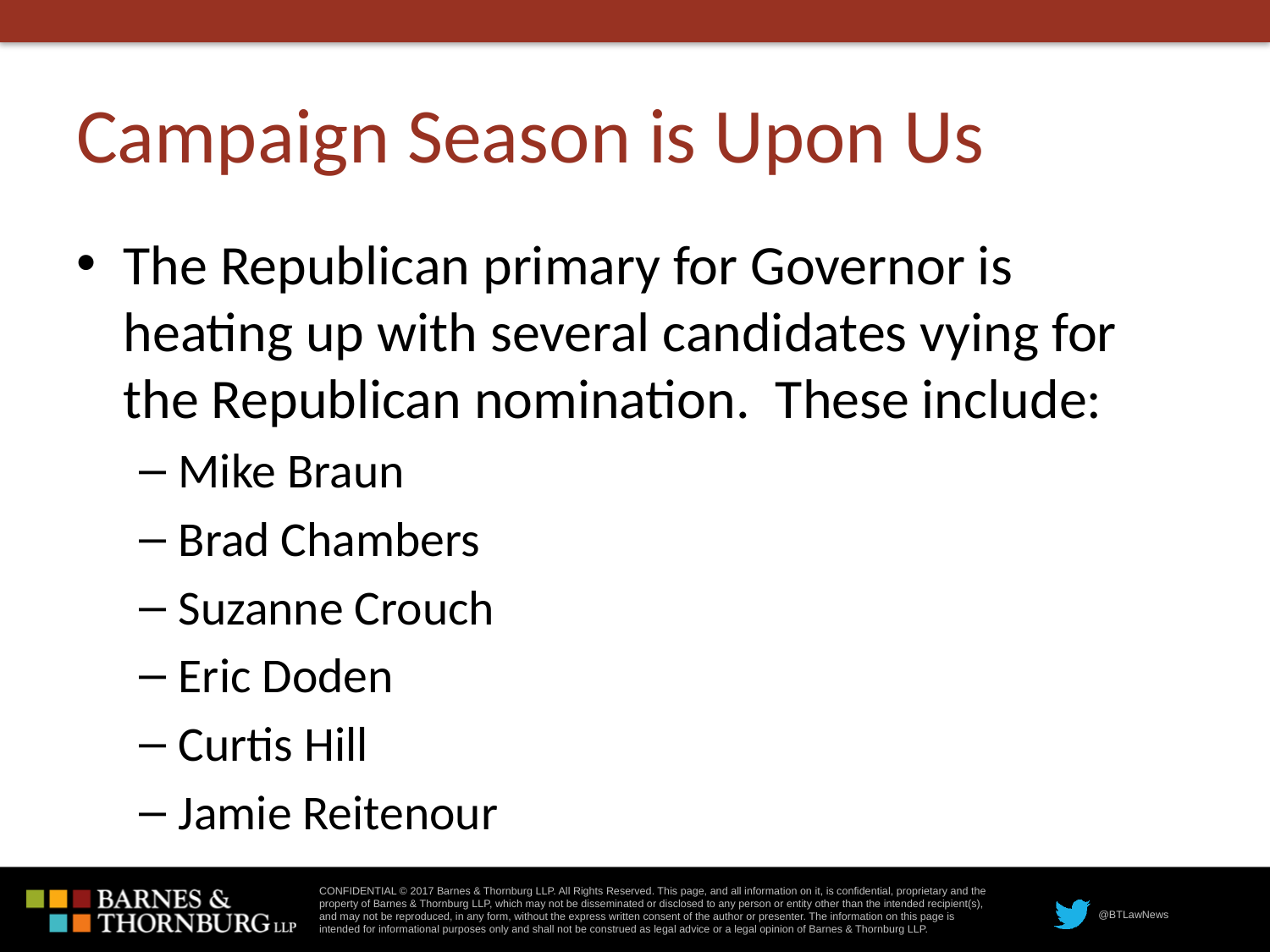

# Campaign Season is Upon Us
The Republican primary for Governor is heating up with several candidates vying for the Republican nomination.  These include:
Mike Braun
Brad Chambers
Suzanne Crouch
Eric Doden
Curtis Hill
Jamie Reitenour